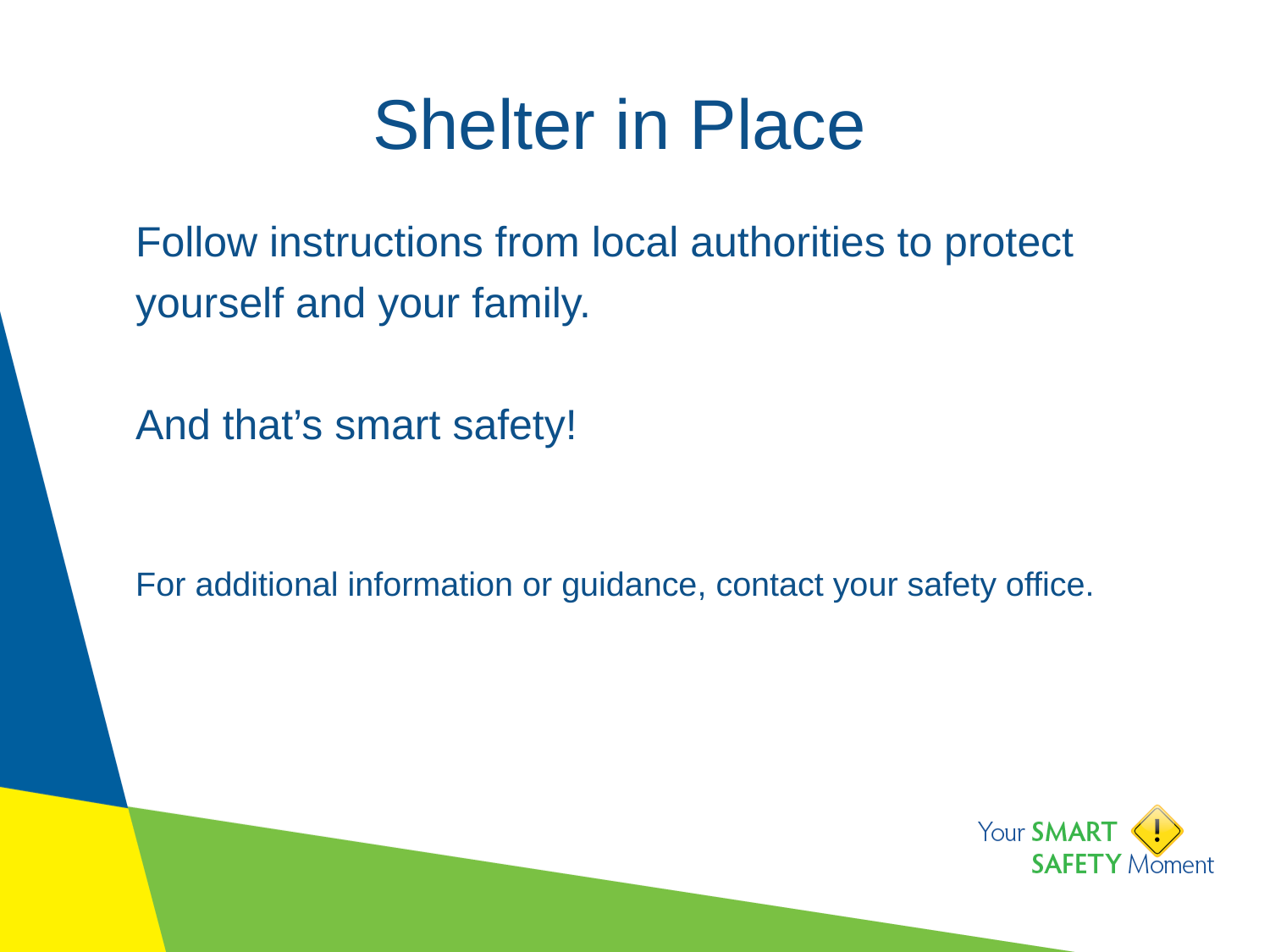

# Shelter in Place

Follow instructions from local authorities to protect yourself and your family.

And that’s smart safety!

For additional information or guidance, contact your safety office.